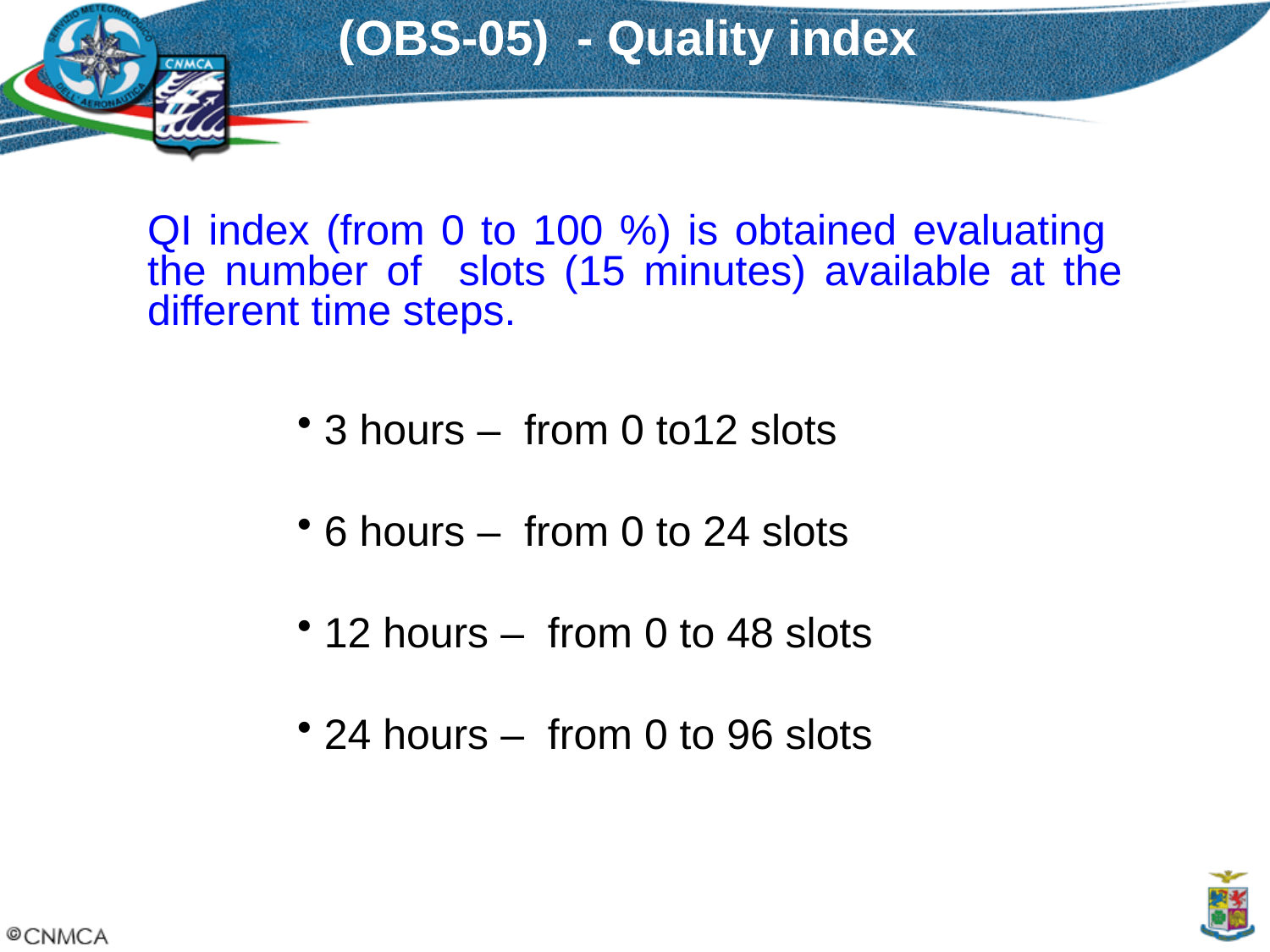

(OBS-05)  - Quality index
QI index (from 0 to 100 %) is obtained evaluating  the number of  slots (15 minutes) available at the different time steps.
 3 hours –  from 0 to12 slots

 6 hours –  from 0 to 24 slots

 12 hours –  from 0 to 48 slots

 24 hours –  from 0 to 96 slots